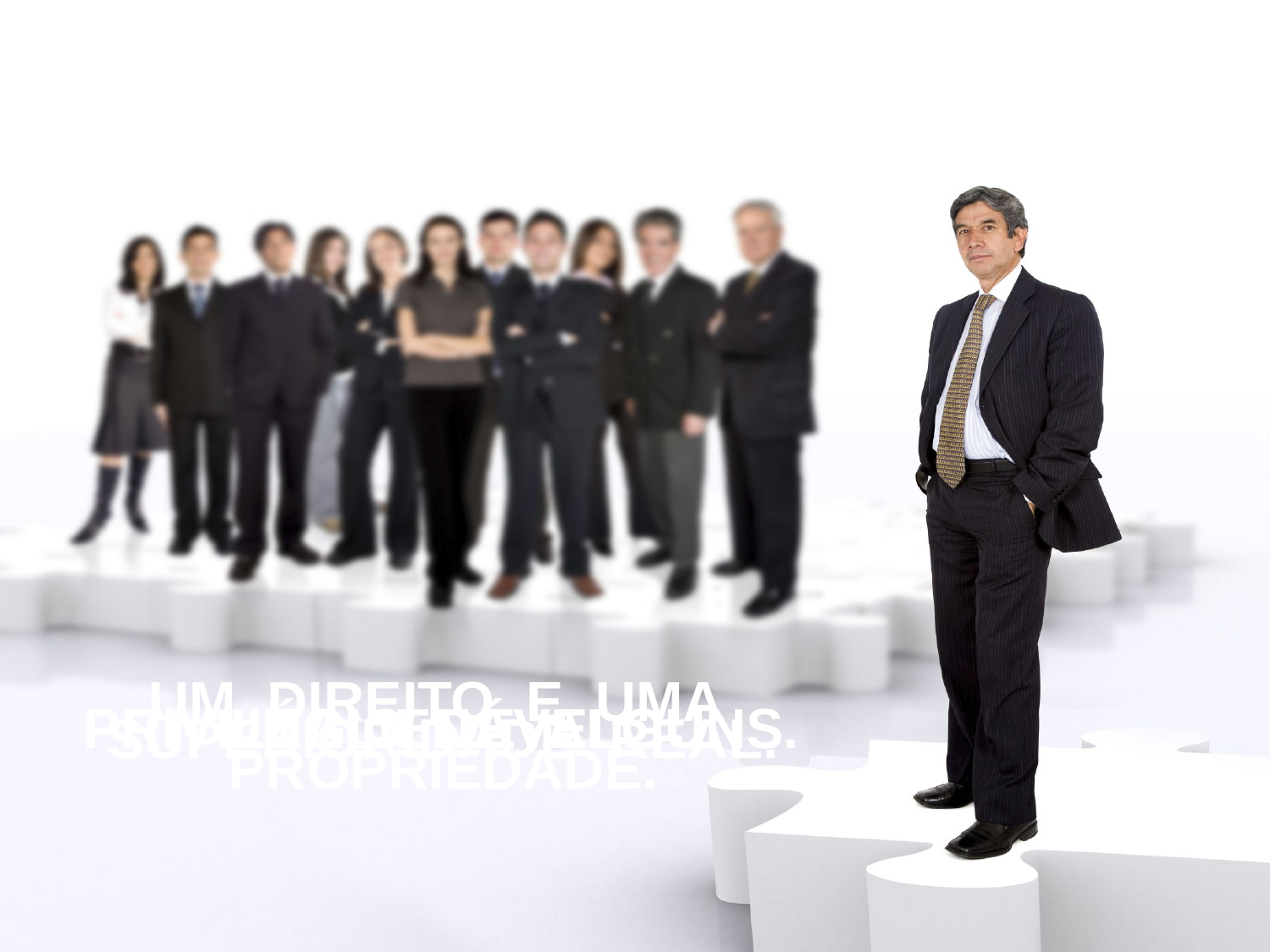

A  AUTORIDADE  NÃO  É:
UM  DIREITO  E  UMA  PROPRIEDADE.
PRIVILÉGIO  DE  ALGUNS.
INALIENÁVEL.
SUPERIORIDADE  REAL.